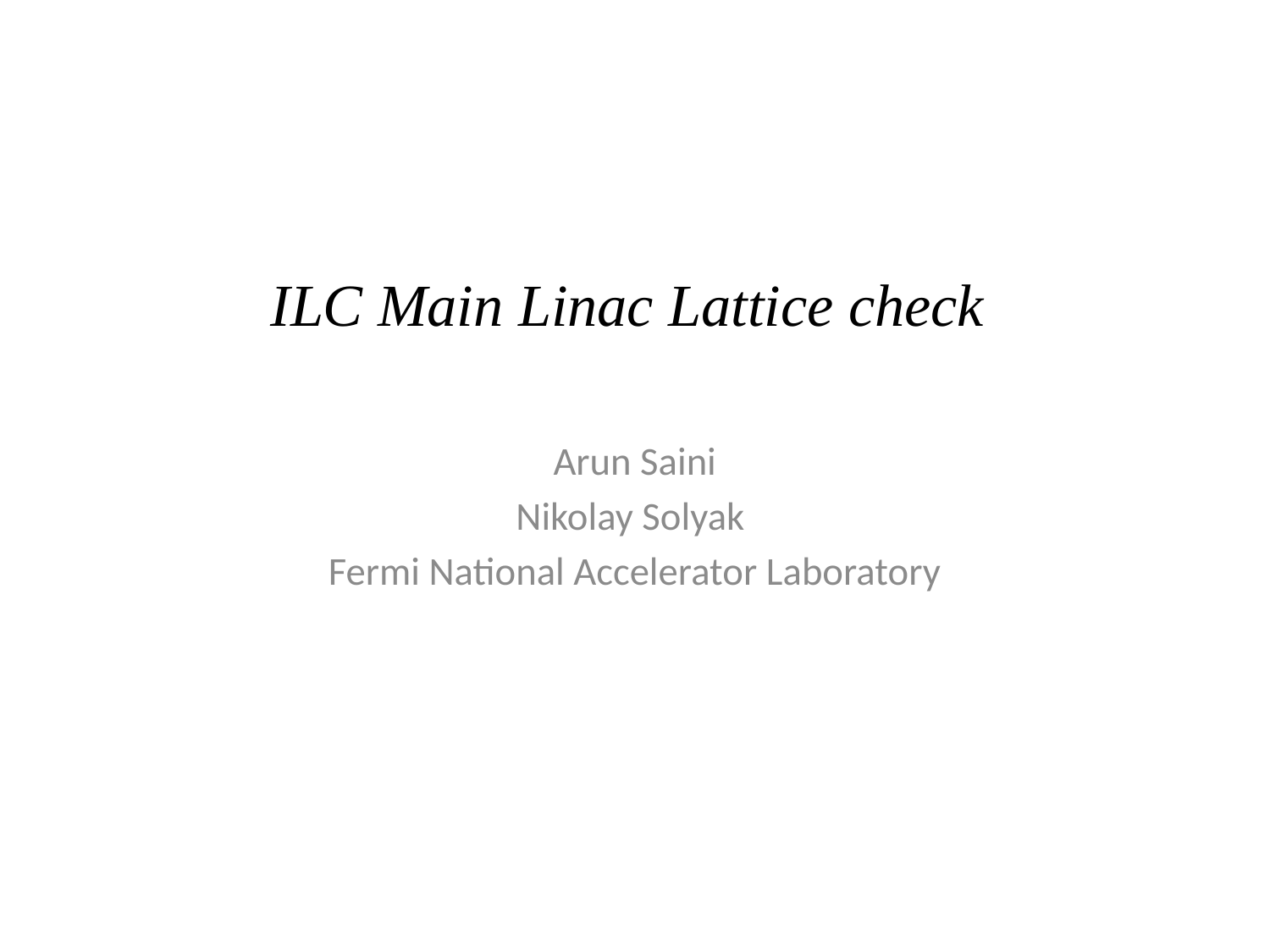

# ILC Main Linac Lattice check
Arun Saini
Nikolay Solyak
Fermi National Accelerator Laboratory